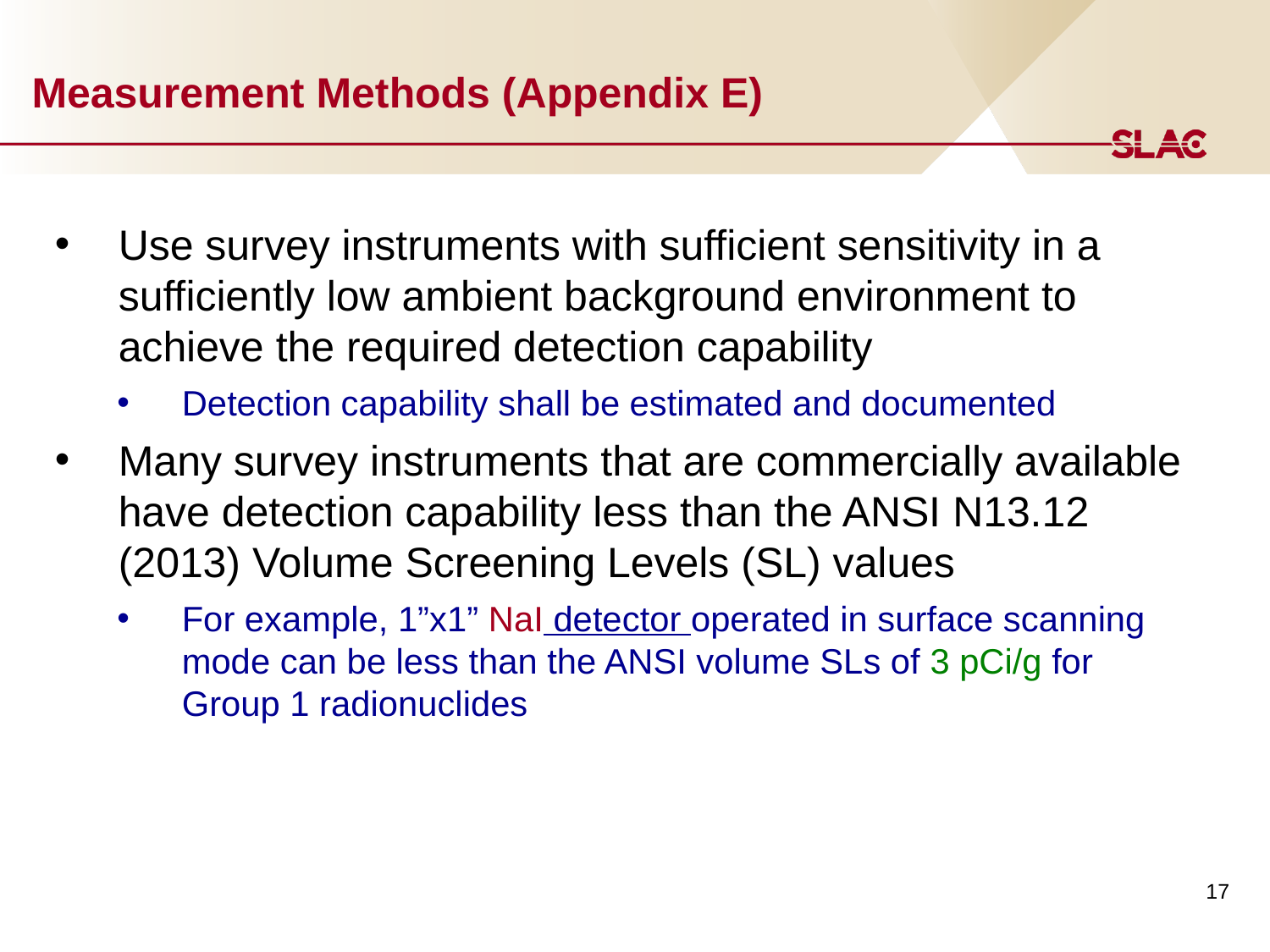

# Measurement Methods (Appendix E)
Use survey instruments with sufficient sensitivity in a sufficiently low ambient background environment to achieve the required detection capability
Detection capability shall be estimated and documented
Many survey instruments that are commercially available have detection capability less than the ANSI N13.12 (2013) Volume Screening Levels (SL) values
For example, 1”x1” NaI detector operated in surface scanning mode can be less than the ANSI volume SLs of 3 pCi/g for Group 1 radionuclides

17